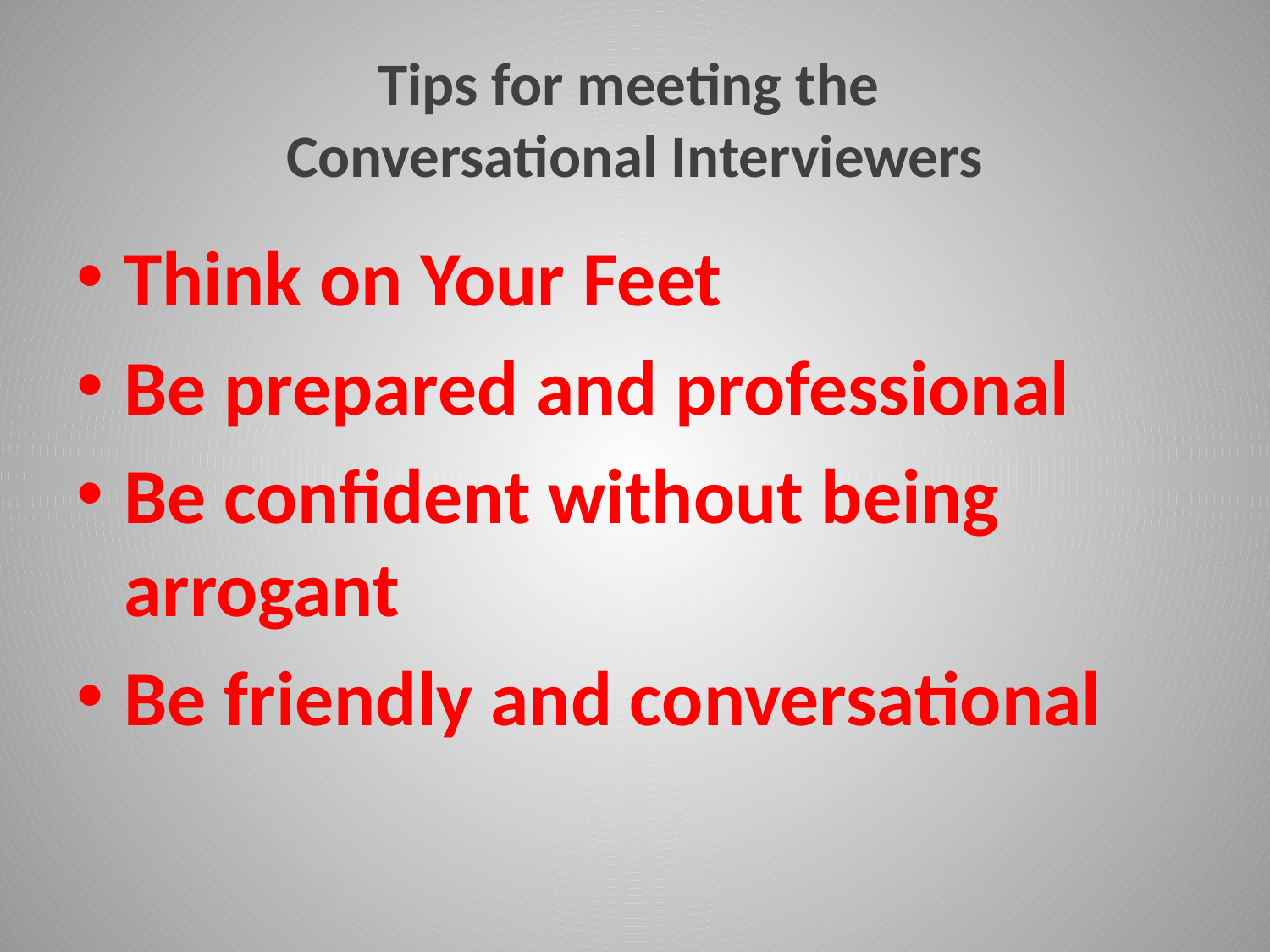

# Tips for meeting the Conversational Interviewers
Think on Your Feet
Be prepared and professional
Be confident without being arrogant
Be friendly and conversational